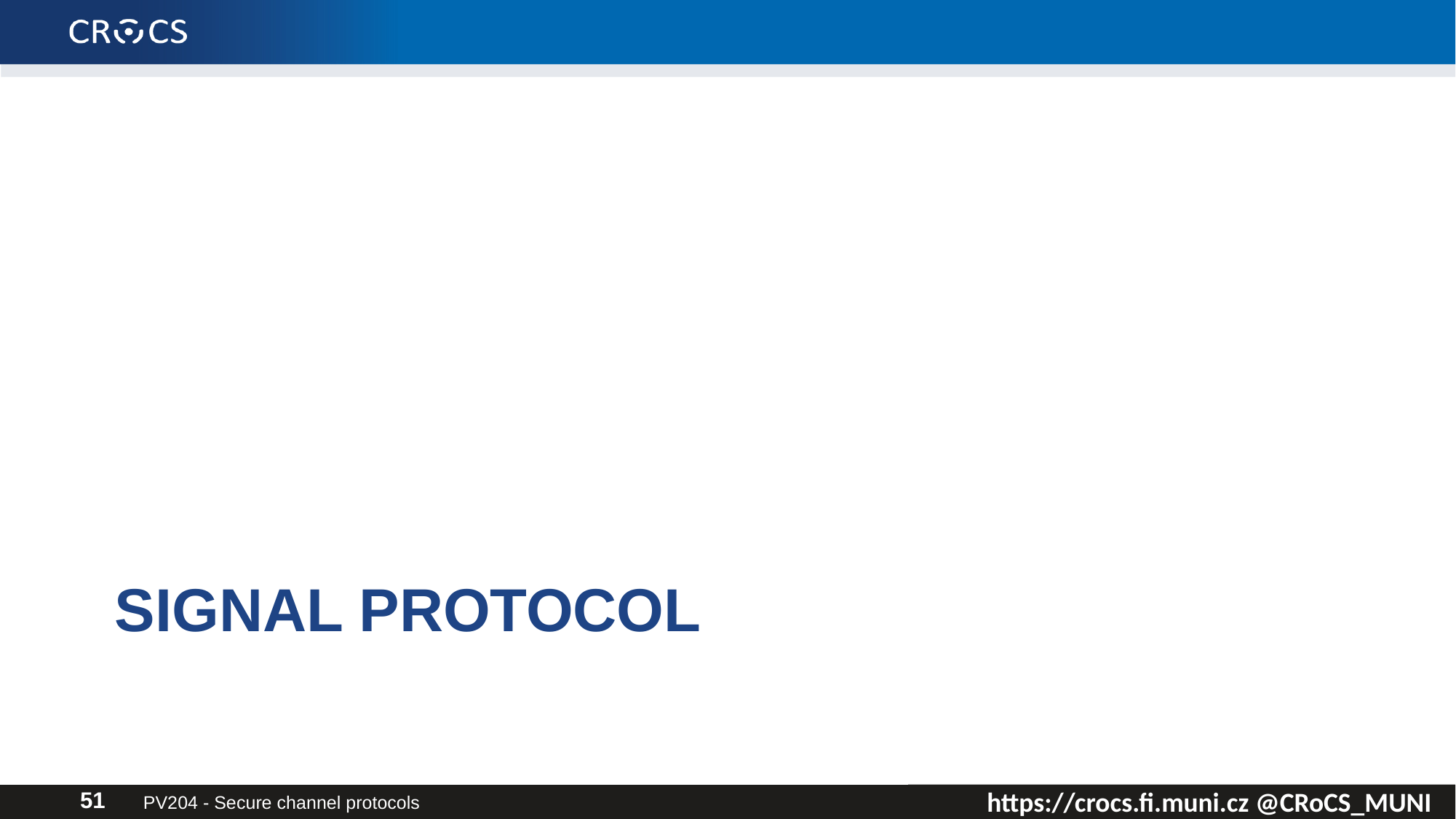

# Signal protocol
PV204 - Secure channel protocols
51